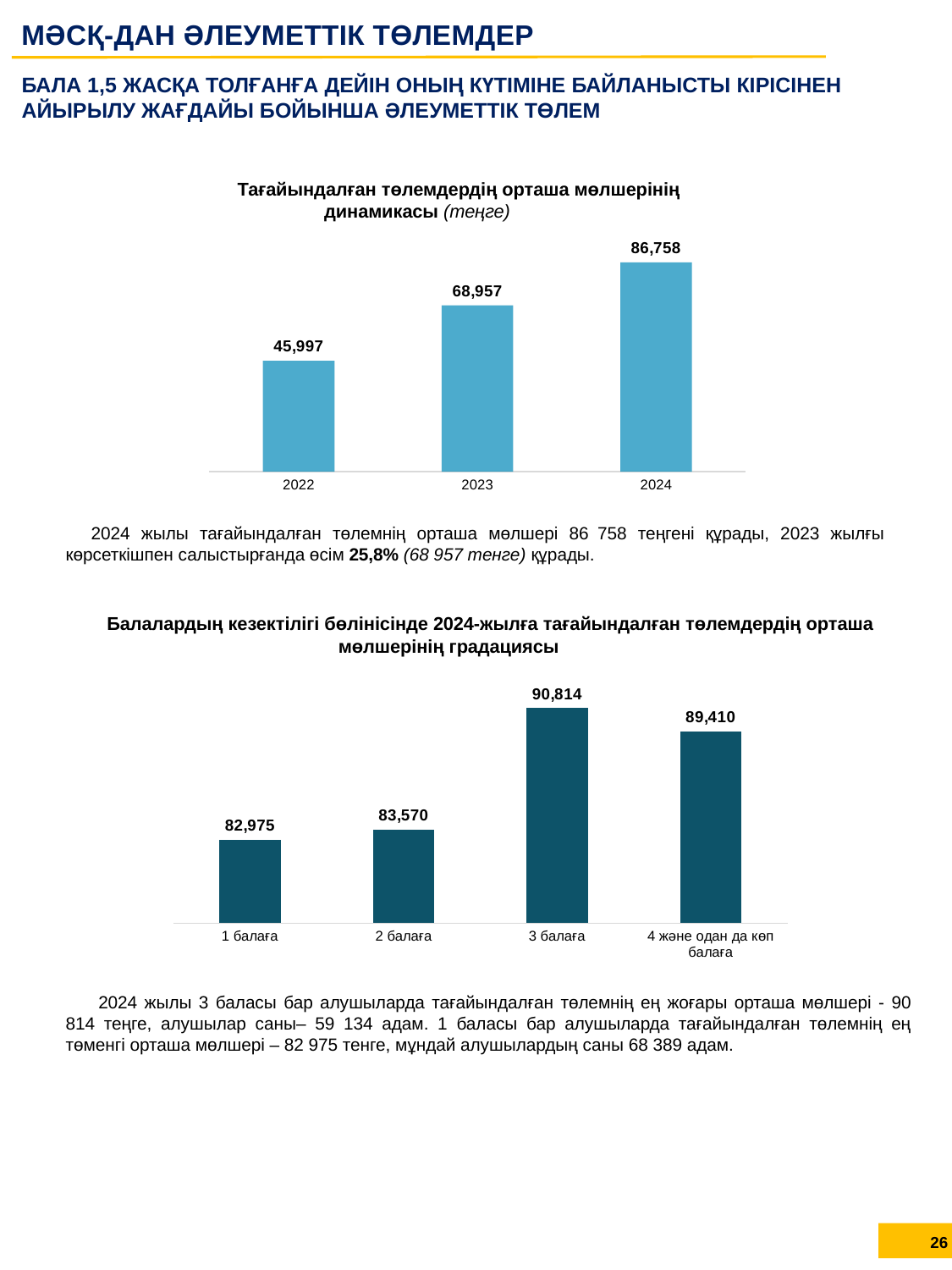

МӘСҚ-ДАН ӘЛЕУМЕТТІК ТӨЛЕМДЕР
БАЛА 1,5 ЖАСҚА ТОЛҒАНҒА ДЕЙІН ОНЫҢ КҮТІМІНЕ БАЙЛАНЫСТЫ КІРІСІНЕН АЙЫРЫЛУ ЖАҒДАЙЫ БОЙЫНША ӘЛЕУМЕТТІК ТӨЛЕМ
Тағайындалған төлемдердің орташа мөлшерінің динамикасы (теңге)

### Chart

| Category | Ряд 1 |
|---|---|
| 2022 | 45997.0 |
| 2023 | 68957.0 |
| 2024 | 86758.0 |
2024 жылы тағайындалған төлемнің орташа мөлшері 86 758 теңгені құрады, 2023 жылғы көрсеткішпен салыстырғанда өсім 25,8% (68 957 тенге) құрады.
Балалардың кезектілігі бөлінісінде 2024-жылға тағайындалған төлемдердің орташа мөлшерінің градациясы

### Chart

| Category | Столбец3 |
|---|---|
| 1 балаға | 82975.0 |
| 2 балаға | 83570.0 |
| 3 балаға | 90814.0 |
| 4 және одан да көп балаға | 89410.0 |
2024 жылы 3 баласы бар алушыларда тағайындалған төлемнің ең жоғары орташа мөлшері - 90 814 теңге, алушылар саны– 59 134 адам. 1 баласы бар алушыларда тағайындалған төлемнің ең төменгі орташа мөлшері – 82 975 тенге, мұндай алушылардың саны 68 389 адам.

26